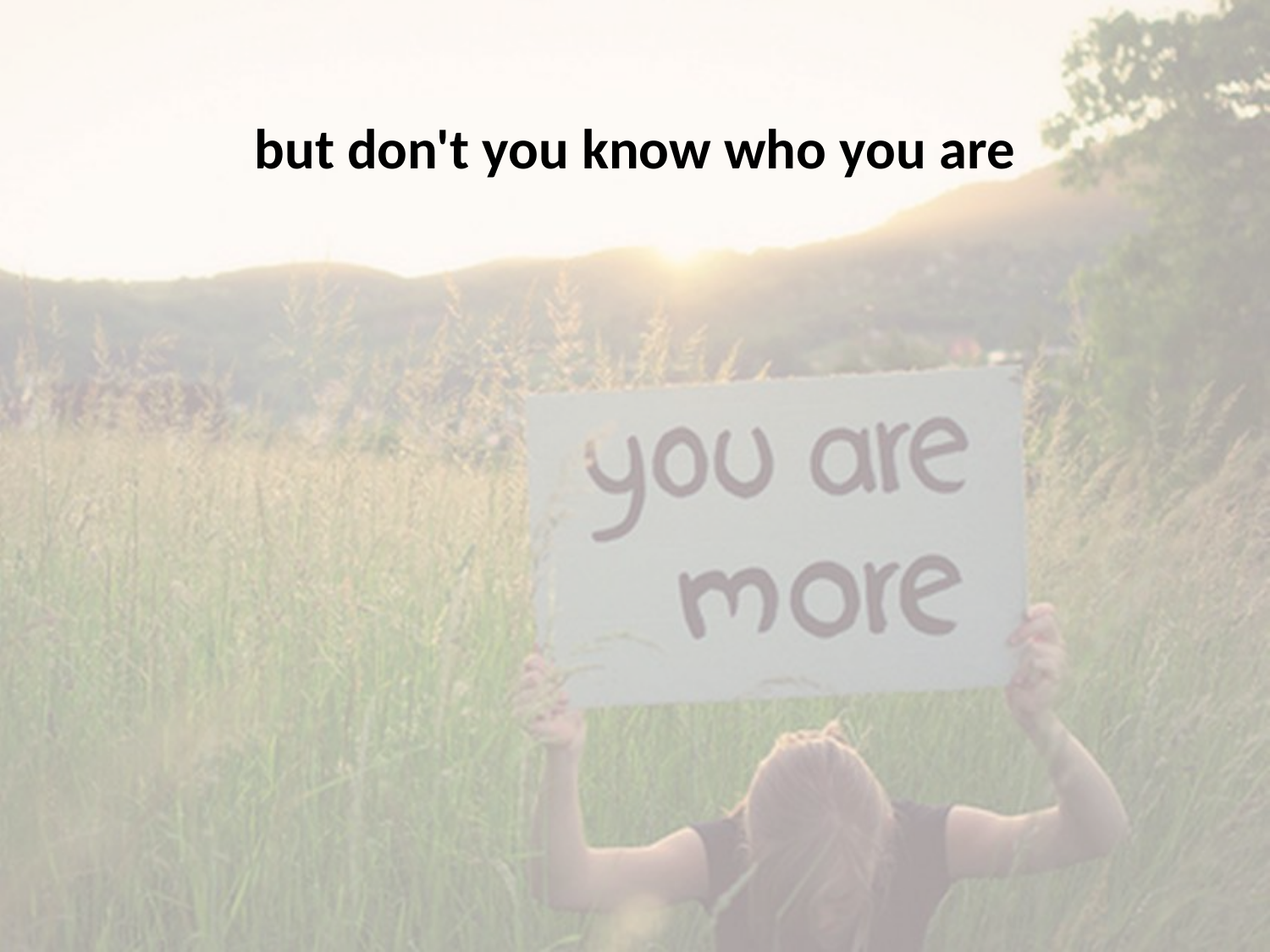

but don't you know who you are